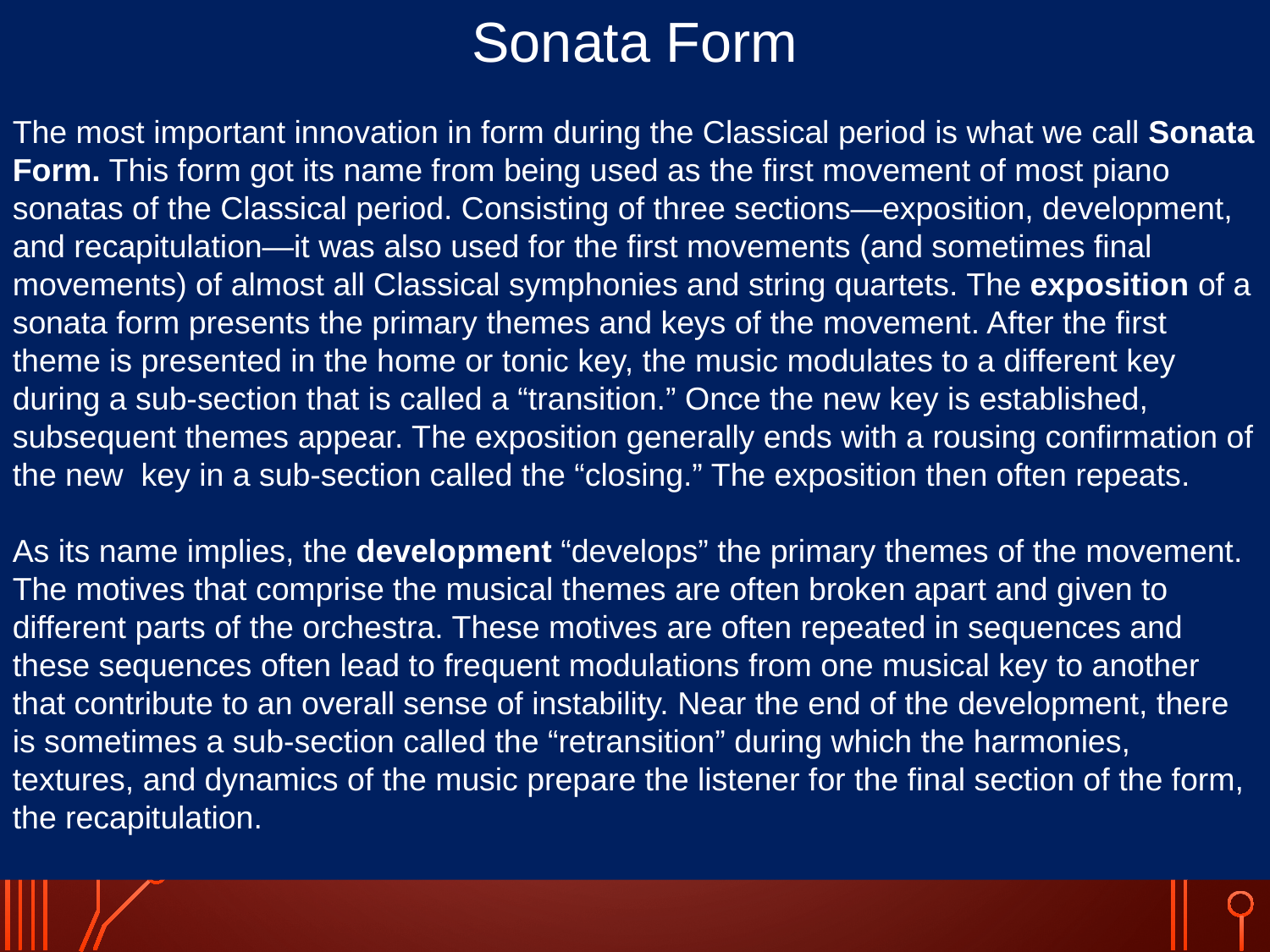

Sonata Form

The most important innovation in form during the Classical period is what we call Sonata Form. This form got its name from being used as the first movement of most piano sonatas of the Classical period. Consisting of three sections—exposition, development, and recapitulation—it was also used for the first movements (and sometimes final movements) of almost all Classical symphonies and string quartets. The exposition of a sonata form presents the primary themes and keys of the movement. After the first theme is presented in the home or tonic key, the music modulates to a different key during a sub-section that is called a “transition.” Once the new key is established, subsequent themes appear. The exposition generally ends with a rousing confirmation of the new  key in a sub-section called the “closing.” The exposition then often repeats.

As its name implies, the development “develops” the primary themes of the movement. The motives that comprise the musical themes are often broken apart and given to different parts of the orchestra. These motives are often repeated in sequences and these sequences often lead to frequent modulations from one musical key to another that contribute to an overall sense of instability. Near the end of the development, there is sometimes a sub-section called the “retransition” during which the harmonies, textures, and dynamics of the music prepare the listener for the final section of the form, the recapitulation.